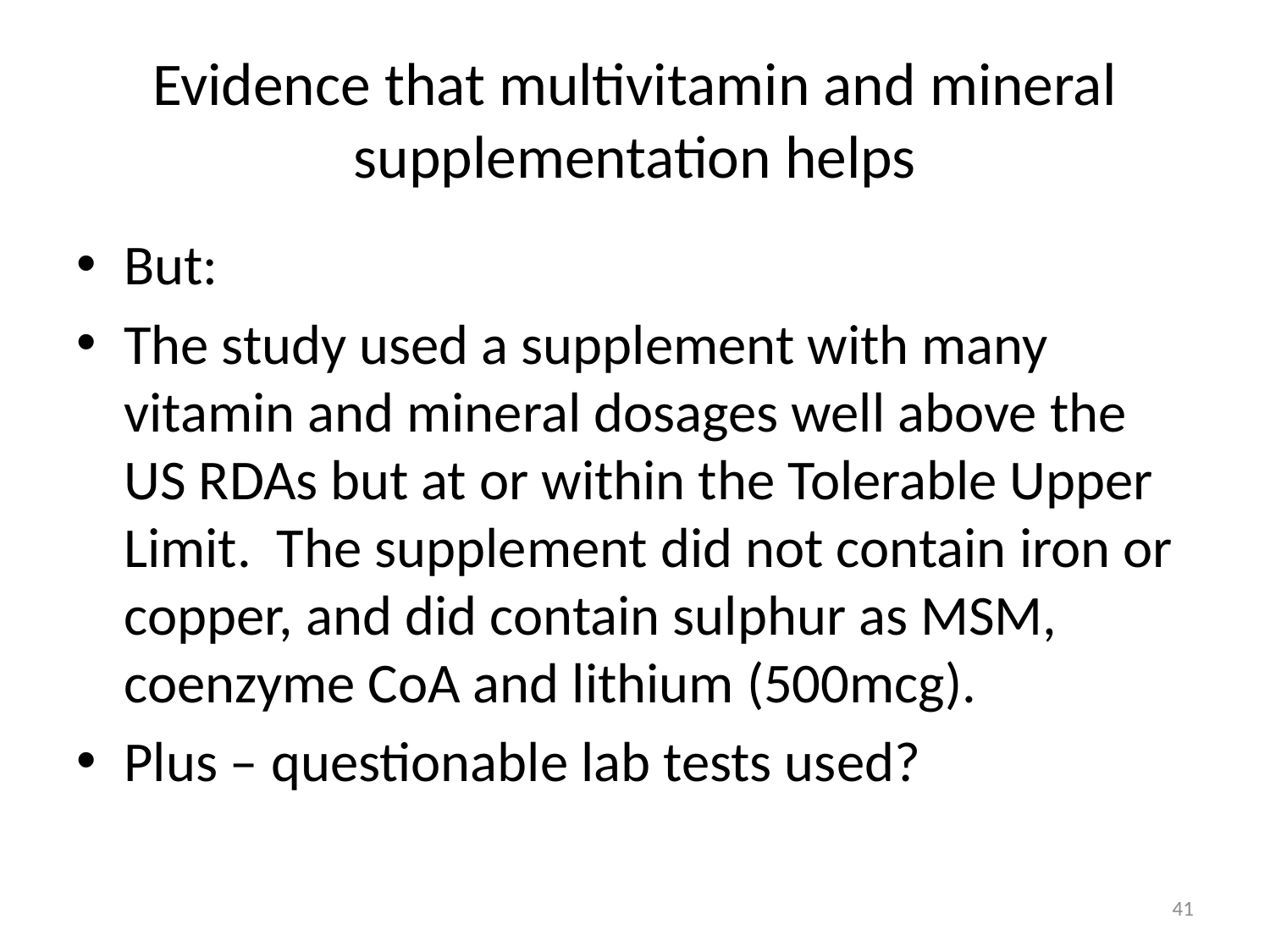

# Evidence that multivitamin and mineral supplementation helps
But:
The study used a supplement with many vitamin and mineral dosages well above the US RDAs but at or within the Tolerable Upper Limit.  The supplement did not contain iron or copper, and did contain sulphur as MSM, coenzyme CoA and lithium (500mcg).
Plus – questionable lab tests used?

41